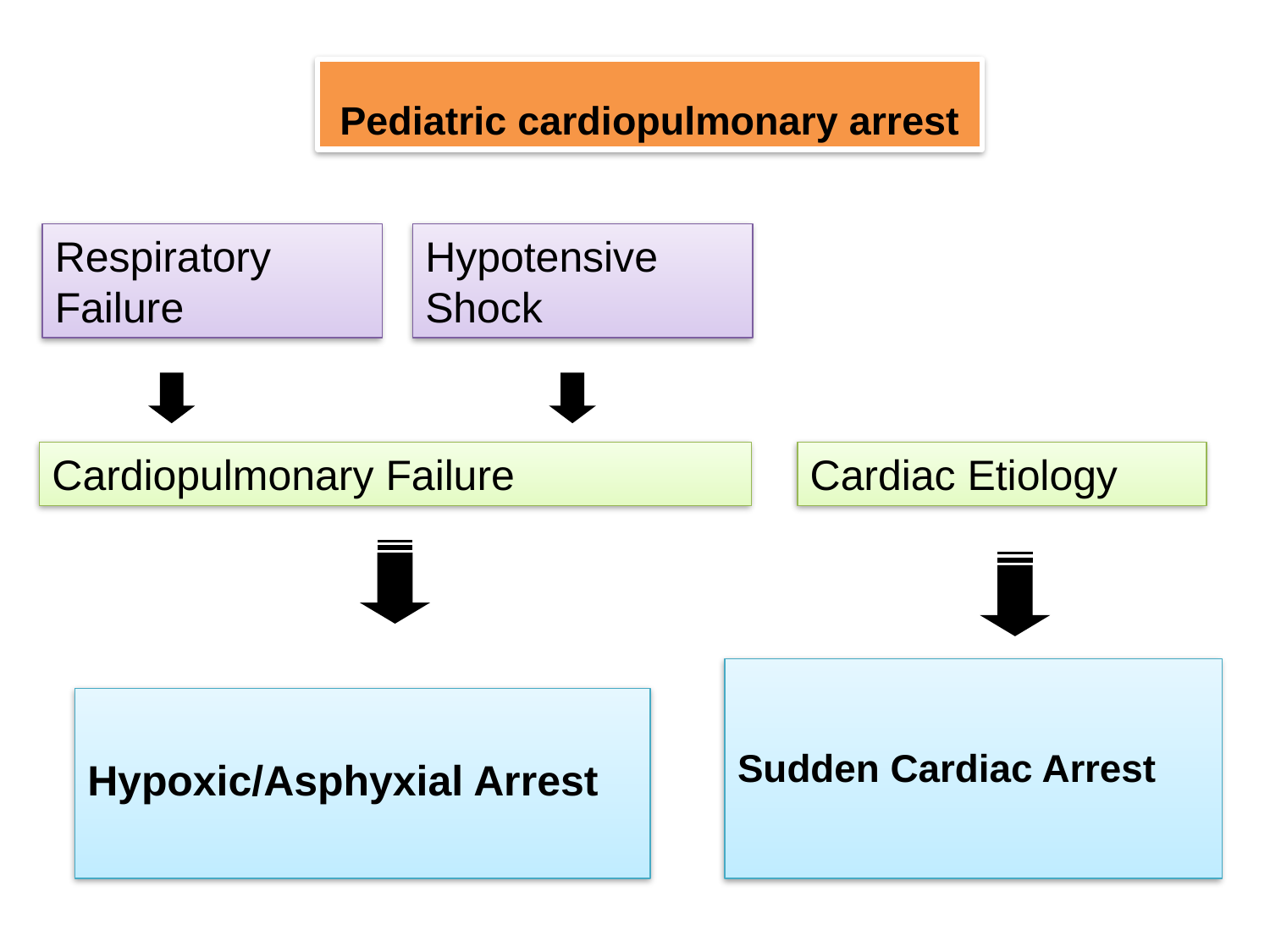

Pediatric cardiopulmonary arrest
Respiratory Failure
Hypotensive Shock

Cardiopulmonary Failure
Cardiac Etiology

Sudden Cardiac Arrest

Hypoxic/Asphyxial Arrest